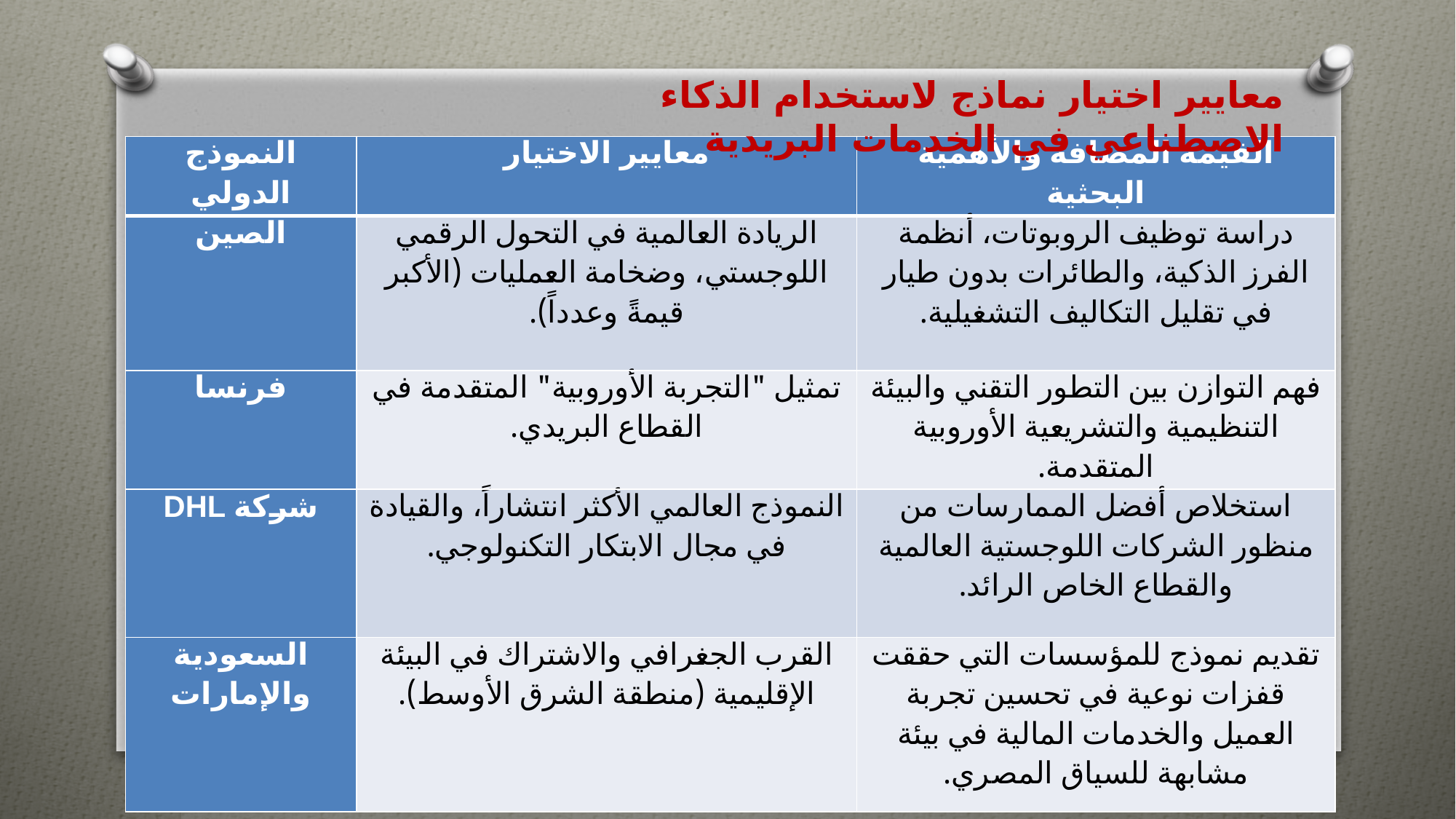

معايير اختيار نماذج لاستخدام الذكاء الاصطناعي في الخدمات البريدية
| النموذج الدولي | معايير الاختيار | القيمة المضافة والأهمية البحثية |
| --- | --- | --- |
| الصين | الريادة العالمية في التحول الرقمي اللوجستي، وضخامة العمليات (الأكبر قيمةً وعدداً). | دراسة توظيف الروبوتات، أنظمة الفرز الذكية، والطائرات بدون طيار في تقليل التكاليف التشغيلية. |
| فرنسا | تمثيل "التجربة الأوروبية" المتقدمة في القطاع البريدي. | فهم التوازن بين التطور التقني والبيئة التنظيمية والتشريعية الأوروبية المتقدمة. |
| شركة DHL | النموذج العالمي الأكثر انتشاراً، والقيادة في مجال الابتكار التكنولوجي. | استخلاص أفضل الممارسات من منظور الشركات اللوجستية العالمية والقطاع الخاص الرائد. |
| السعودية والإمارات | القرب الجغرافي والاشتراك في البيئة الإقليمية (منطقة الشرق الأوسط). | تقديم نموذج للمؤسسات التي حققت قفزات نوعية في تحسين تجربة العميل والخدمات المالية في بيئة مشابهة للسياق المصري. |